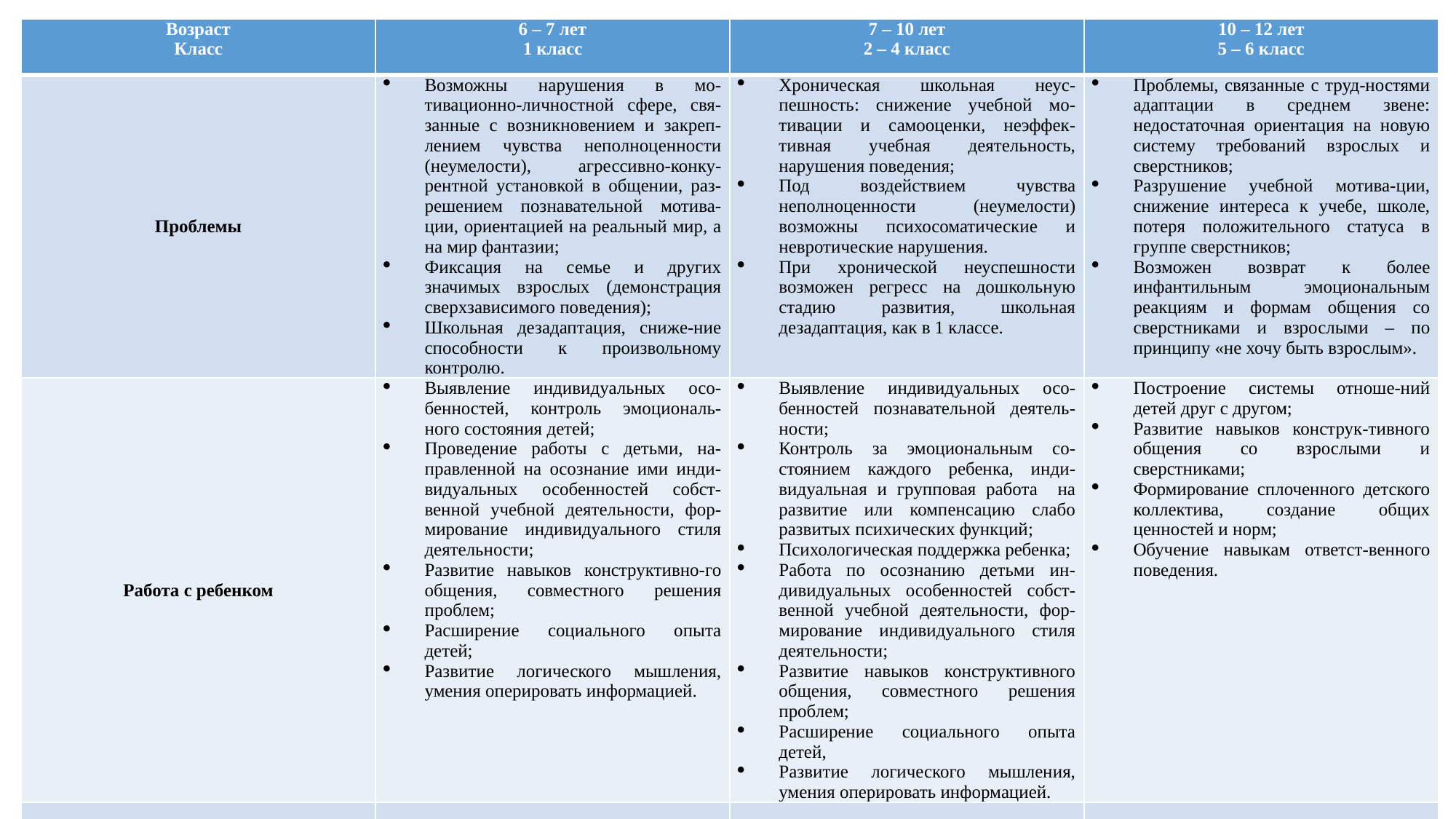

| Возраст Класс | 6 – 7 лет 1 класс | 7 – 10 лет 2 – 4 класс | 10 – 12 лет 5 – 6 класс |
| --- | --- | --- | --- |
| Проблемы | Возможны нарушения в мо-тивационно-личностной сфере, свя-занные с возникновением и закреп-лением чувства неполноценности (неумелости), агрессивно-конку-рентной установкой в общении, раз-решением познавательной мотива-ции, ориентацией на реальный мир, а на мир фантазии; Фиксация на семье и других значимых взрослых (демонстрация сверхзависимого поведения); Школьная дезадаптация, сниже-ние способности к произвольному контролю. | Хроническая школьная неус-пешность: снижение учебной мо-тивации и самооценки, неэффек-тивная учебная деятельность, нарушения поведения; Под воздействием чувства неполноценности (неумелости) возможны психосоматические и невротические нарушения. При хронической неуспешности возможен регресс на дошкольную стадию развития, школьная дезадаптация, как в 1 классе. | Проблемы, связанные с труд-ностями адаптации в среднем звене: недостаточная ориентация на новую систему требований взрослых и сверстников; Разрушение учебной мотива-ции, снижение интереса к учебе, школе, потеря положительного статуса в группе сверстников; Возможен возврат к более инфантильным эмоциональным реакциям и формам общения со сверстниками и взрослыми – по принципу «не хочу быть взрослым». |
| Работа с ребенком | Выявление индивидуальных осо-бенностей, контроль эмоциональ-ного состояния детей; Проведение работы с детьми, на-правленной на осознание ими инди-видуальных особенностей собст-венной учебной деятельности, фор-мирование индивидуального стиля деятельности; Развитие навыков конструктивно-го общения, совместного решения проблем; Расширение социального опыта детей; Развитие логического мышления, умения оперировать информацией. | Выявление индивидуальных осо-бенностей познавательной деятель-ности; Контроль за эмоциональным со-стоянием каждого ребенка, инди-видуальная и групповая работа на развитие или компенсацию слабо развитых психических функций; Психологическая поддержка ребенка; Работа по осознанию детьми ин-дивидуальных особенностей собст-венной учебной деятельности, фор-мирование индивидуального стиля деятельности; Развитие навыков конструктивного общения, совместного решения проблем; Расширение социального опыта детей, Развитие логического мышления, умения оперировать информацией. | Построение системы отноше-ний детей друг с другом; Развитие навыков конструк-тивного общения со взрослыми и сверстниками; Формирование сплоченного детского коллектива, создание общих ценностей и норм; Обучение навыкам ответст-венного поведения. |
|  |  |  |  |
|  |  |  |  |
|  |  |  |  |
|  |  |  |  |
|  |  |  |  |
#